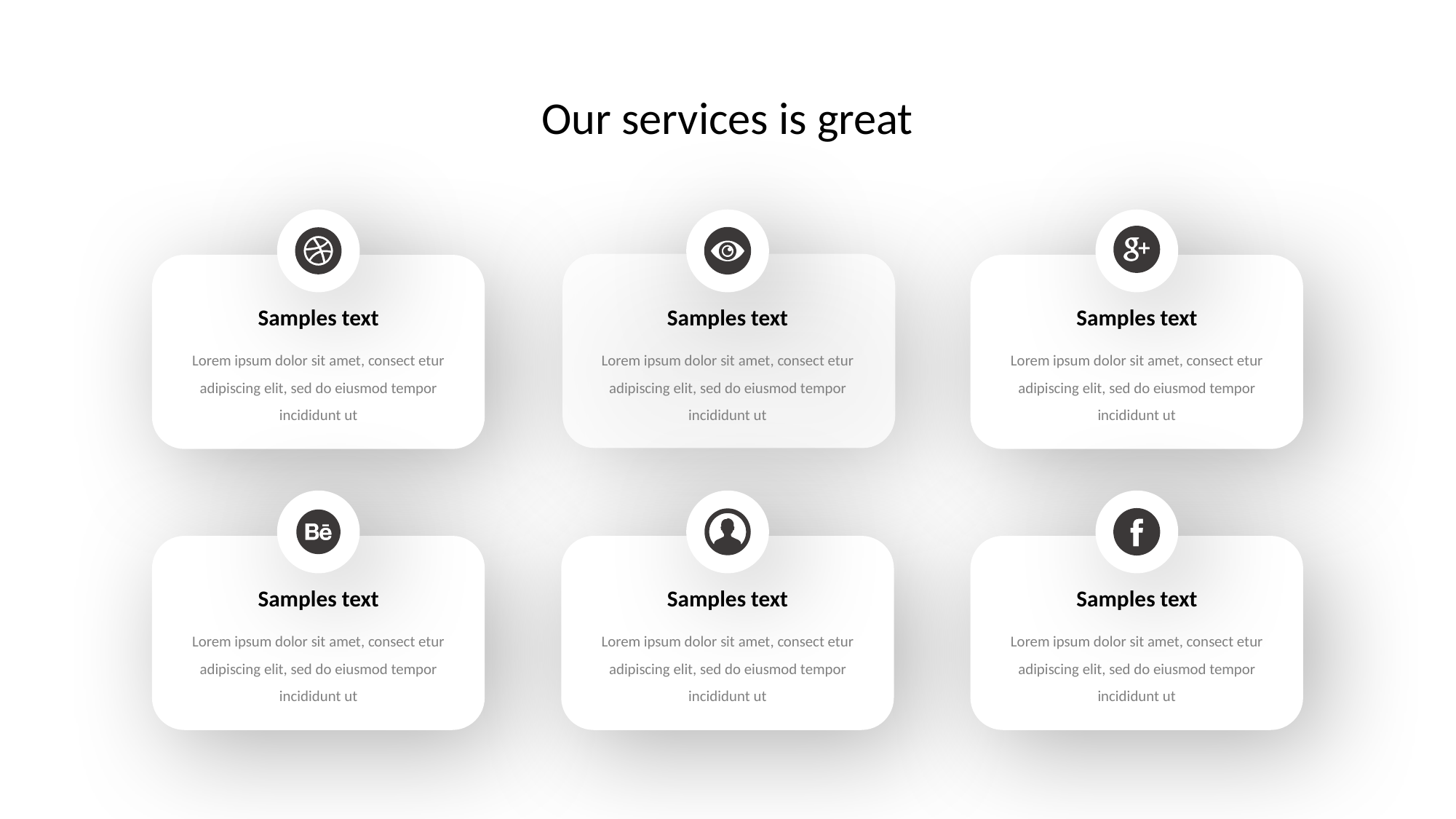

Our services is great

Samples text
Samples text
Samples text
Lorem ipsum dolor sit amet, consect etur adipiscing elit, sed do eiusmod tempor incididunt ut
Lorem ipsum dolor sit amet, consect etur adipiscing elit, sed do eiusmod tempor incididunt ut
Lorem ipsum dolor sit amet, consect etur adipiscing elit, sed do eiusmod tempor incididunt ut

Samples text
Samples text
Samples text
Lorem ipsum dolor sit amet, consect etur adipiscing elit, sed do eiusmod tempor incididunt ut
Lorem ipsum dolor sit amet, consect etur adipiscing elit, sed do eiusmod tempor incididunt ut
Lorem ipsum dolor sit amet, consect etur adipiscing elit, sed do eiusmod tempor incididunt ut